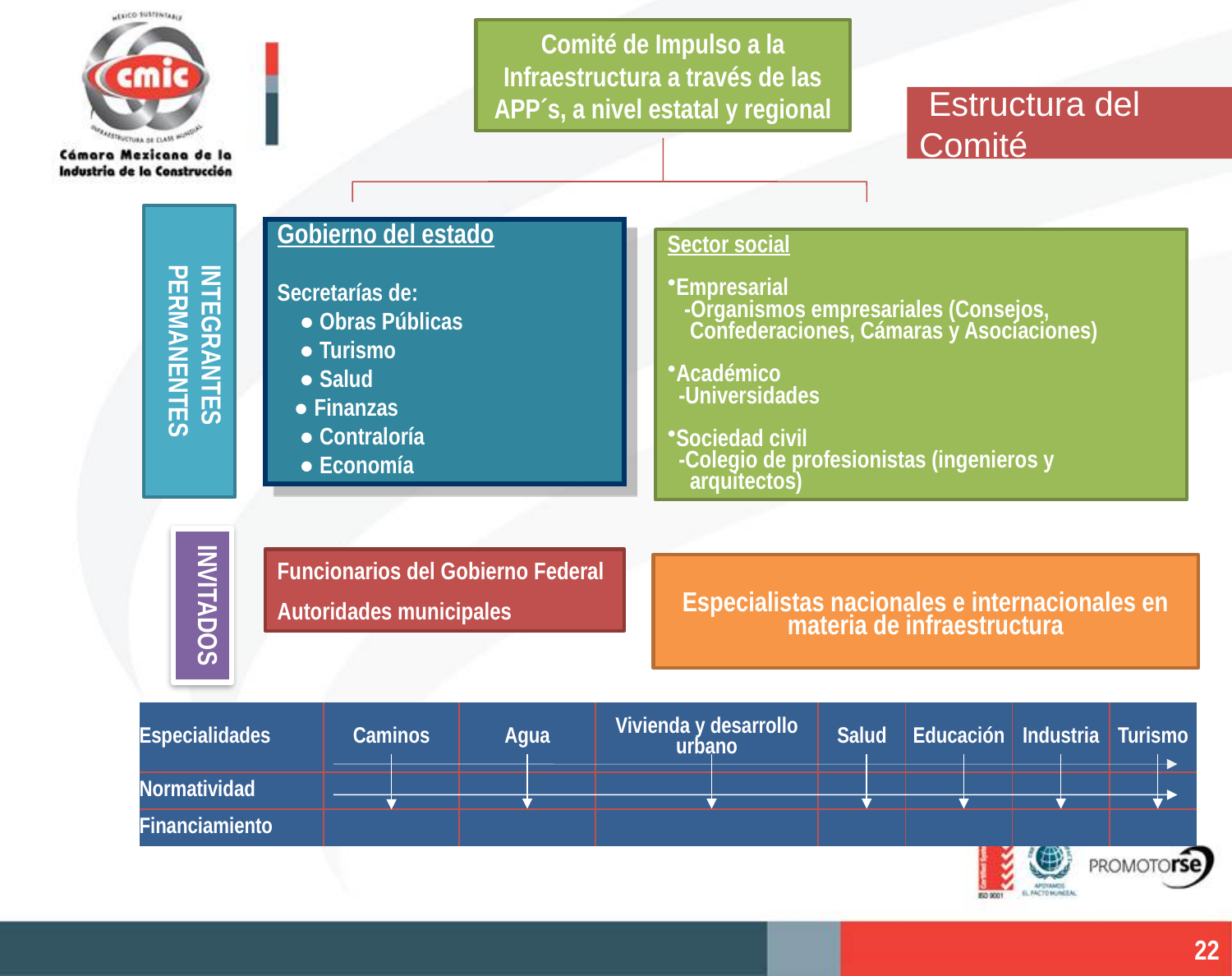

Comité de Impulso a la Infraestructura a través de las APP´s, a nivel estatal y regional

 Estructura del Comité

INTEGRANTES   PERMANENTES
Gobierno del estado
Secretarías de:
    ● Obras Públicas
    ● Turismo
    ● Salud
   ● Finanzas
    ● Contraloría
    ● Economía
Sector social

Empresarial
   -Organismos empresariales (Consejos,
    Confederaciones, Cámaras y Asociaciones)

Académico
  -Universidades

Sociedad civil
  -Colegio de profesionistas (ingenieros y
    arquitectos)
INVITADOS
Funcionarios del Gobierno Federal
Autoridades municipales

Especialistas nacionales e internacionales en
materia de infraestructura

| Especialidades | Caminos | Agua | Vivienda y desarrollo urbano | Salud | Educación | Industria | Turismo |
| --- | --- | --- | --- | --- | --- | --- | --- |
| Normatividad |  |  |  |  |  |  |  |
| Financiamiento |  |  |  |  |  |  |  |

22